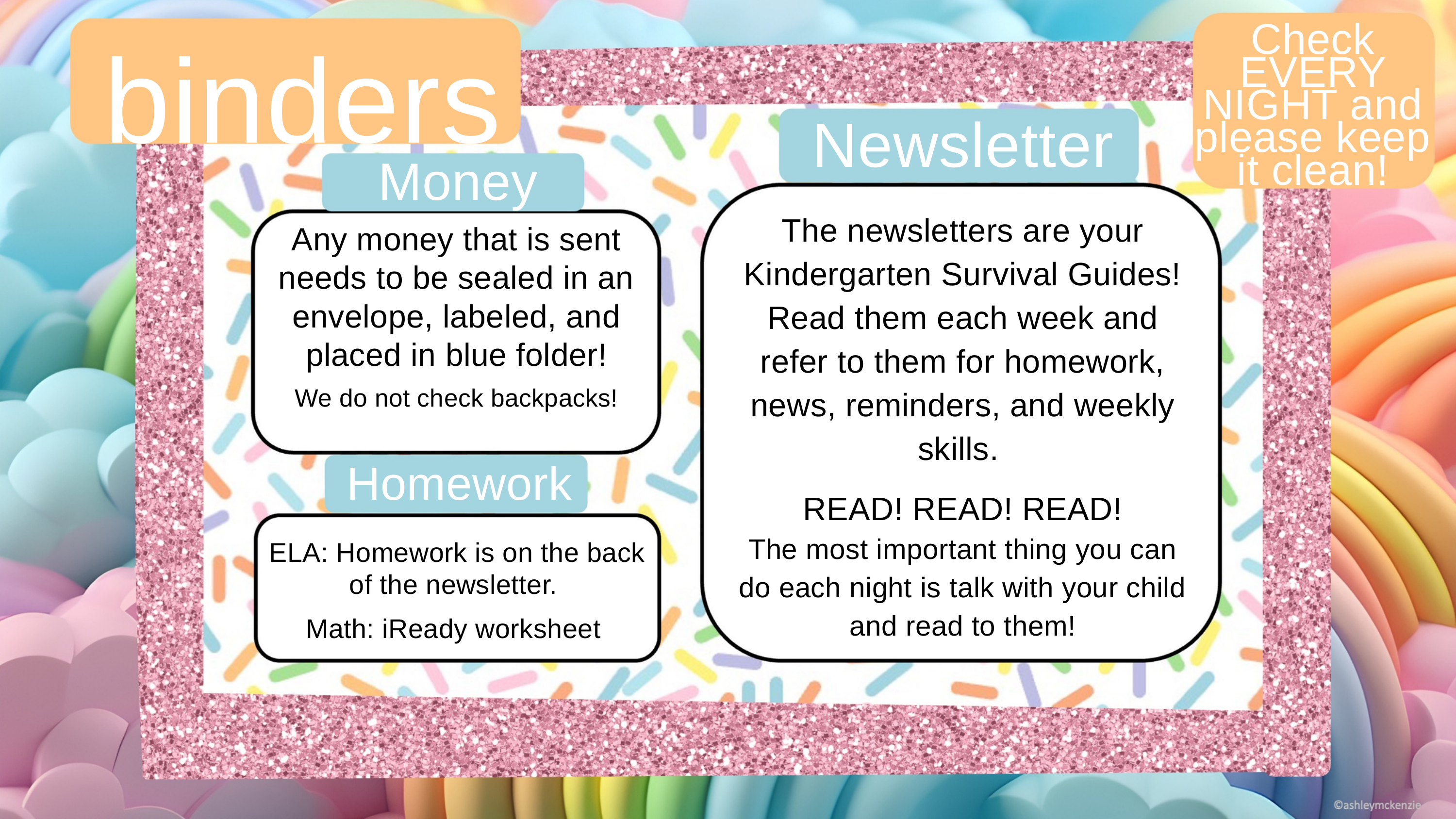

binders
Check EVERY NIGHT and please keep it clean!
Newsletter
Money
The newsletters are your Kindergarten Survival Guides! Read them each week and refer to them for homework, news, reminders, and weekly skills.

READ! READ! READ!
The most important thing you can do each night is talk with your child and read to them!

Any money that is sent needs to be sealed in an envelope, labeled, and placed in blue folder!

We do not check backpacks!

Homework
ELA: Homework is on the back of the newsletter.

Math: iReady worksheet